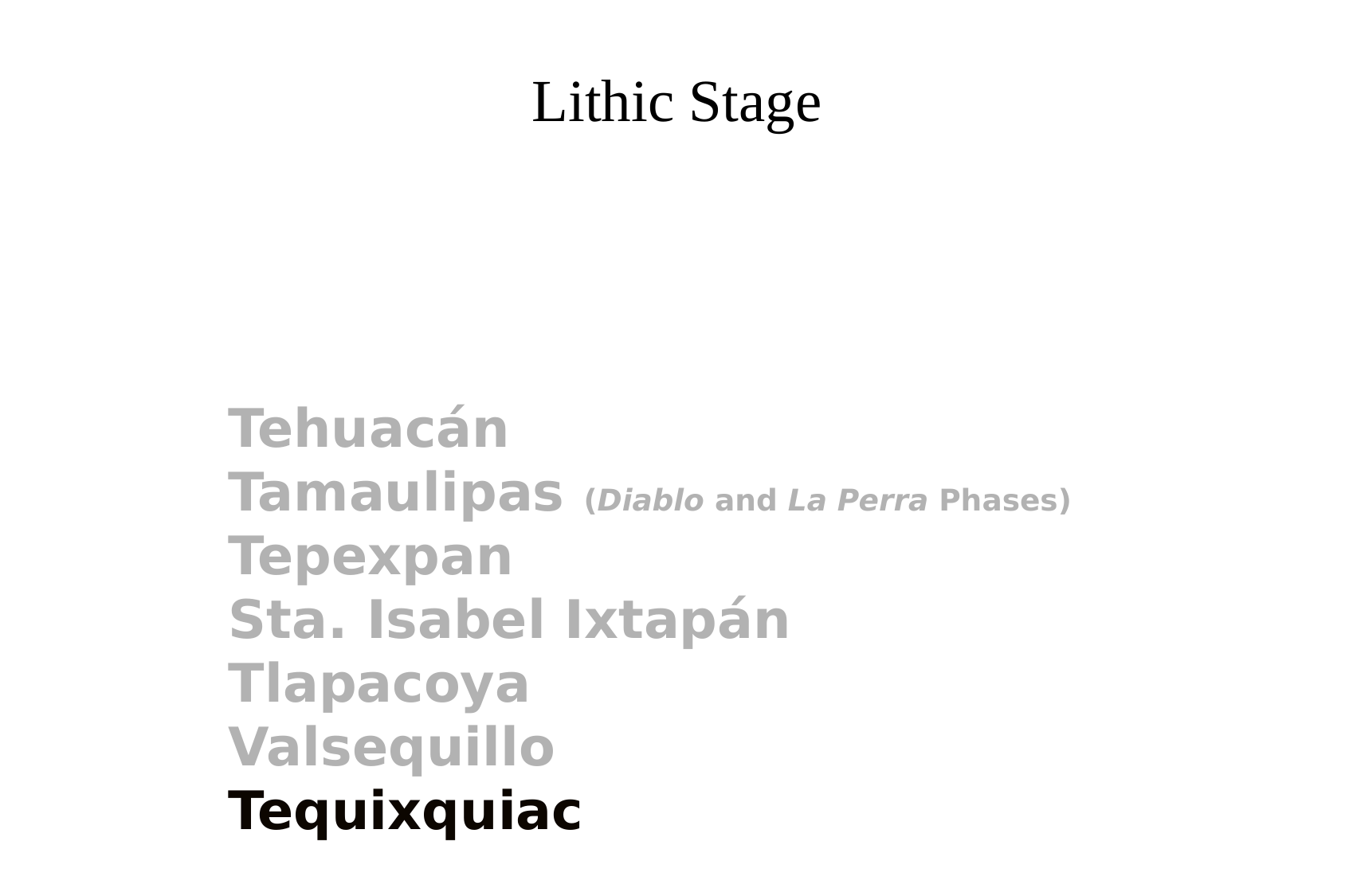

# Lithic Stage
Tehuacán
Tamaulipas (Diablo and La Perra Phases)
Tepexpan
Sta. Isabel Ixtapán
Tlapacoya
Valsequillo
Tequixquiac